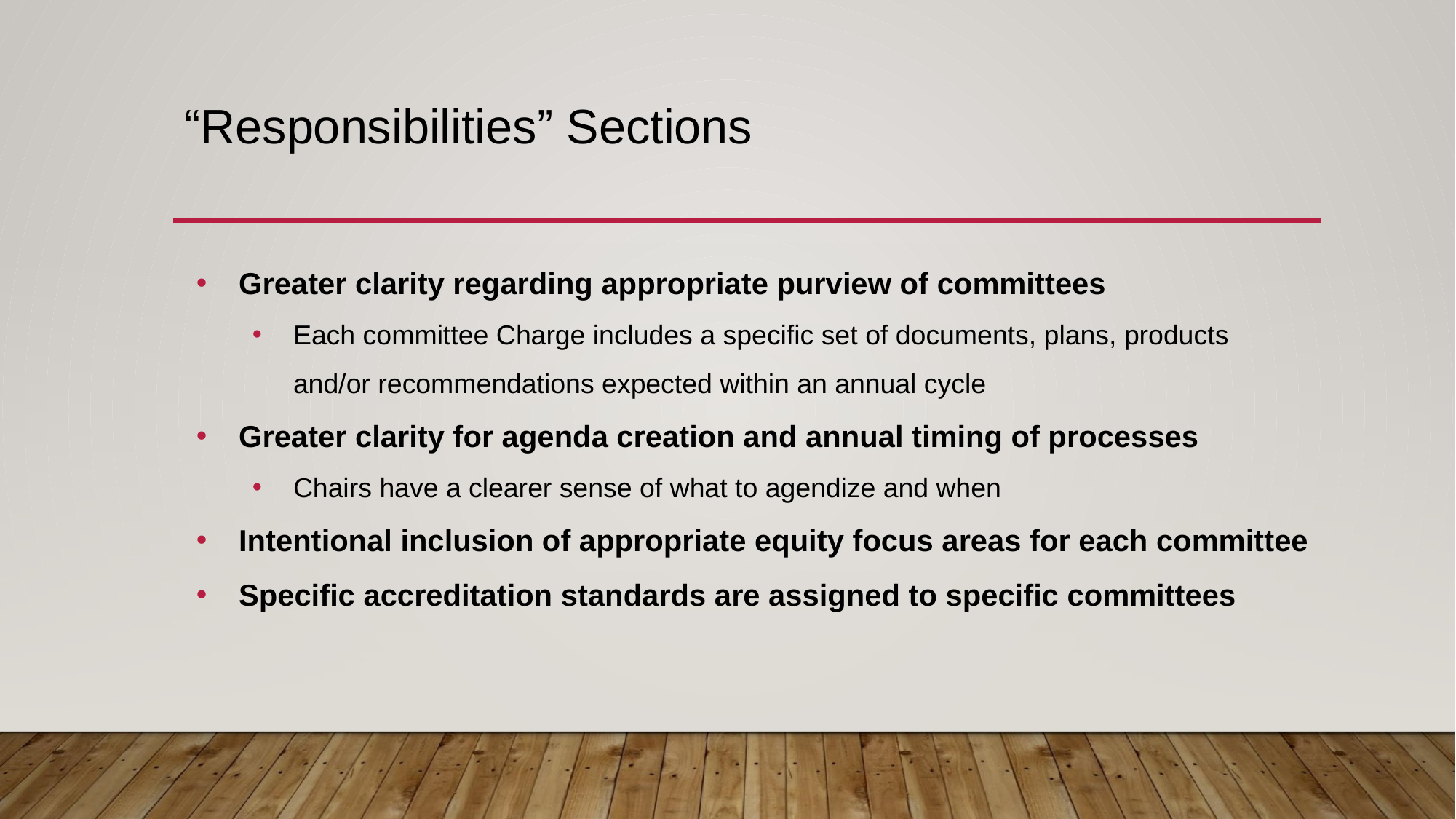

# “Responsibilities” Sections
Greater clarity regarding appropriate purview of committees
Each committee Charge includes a specific set of documents, plans, products and/or recommendations expected within an annual cycle
Greater clarity for agenda creation and annual timing of processes
Chairs have a clearer sense of what to agendize and when
Intentional inclusion of appropriate equity focus areas for each committee
Specific accreditation standards are assigned to specific committees